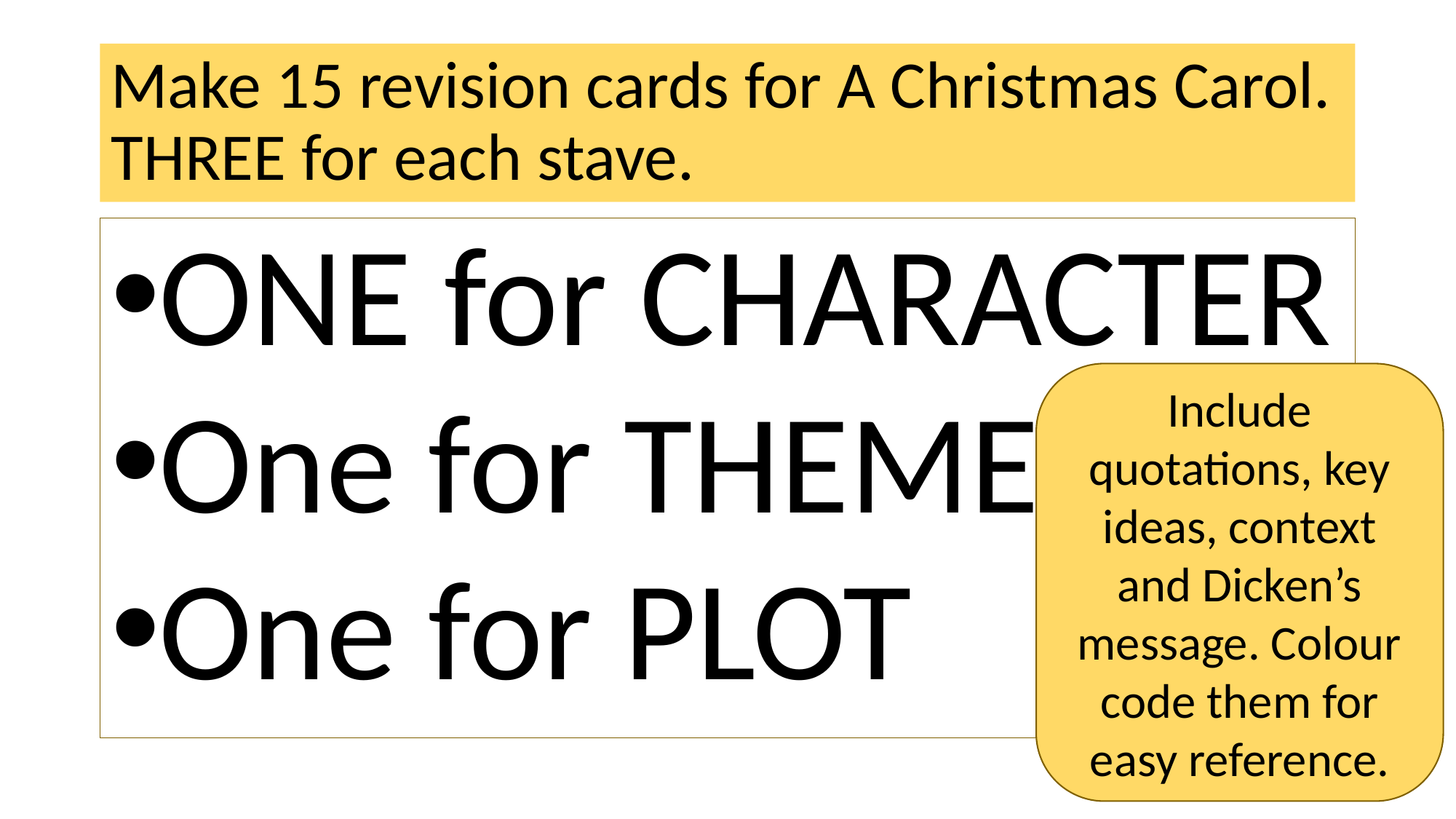

# Make 15 revision cards for A Christmas Carol. THREE for each stave.
ONE for CHARACTER
One for THEME
One for PLOT
Include quotations, key ideas, context and Dicken’s message. Colour code them for easy reference.